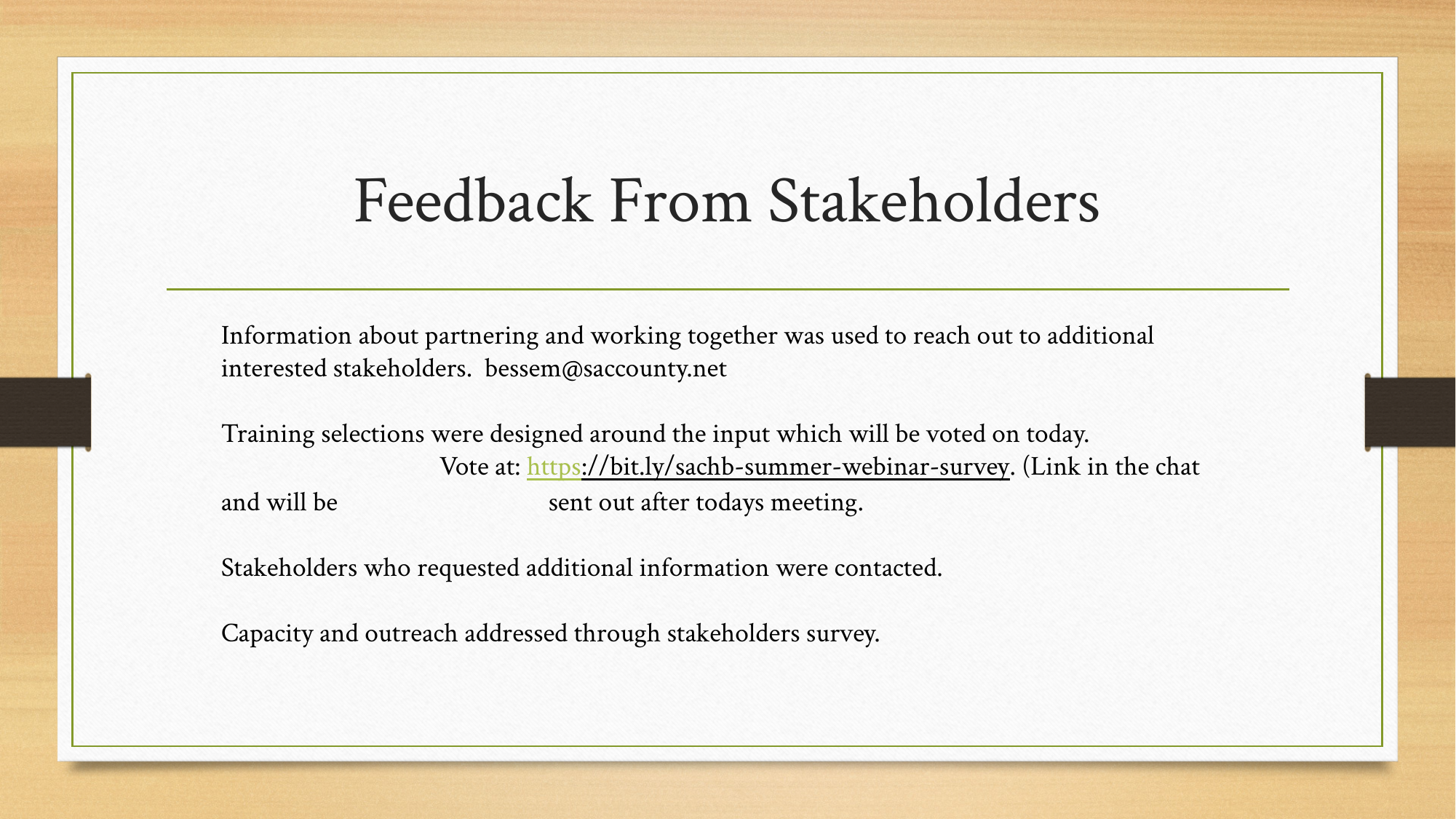

# Feedback From Stakeholders
Information about partnering and working together was used to reach out to additional interested stakeholders.  bessem@saccounty.net

Training selections were designed around the input which will be voted on today.
		Vote at: https://bit.ly/sachb-summer-webinar-survey. (Link in the chat and will be 		sent out after todays meeting.

Stakeholders who requested additional information were contacted.

Capacity and outreach addressed through stakeholders survey.